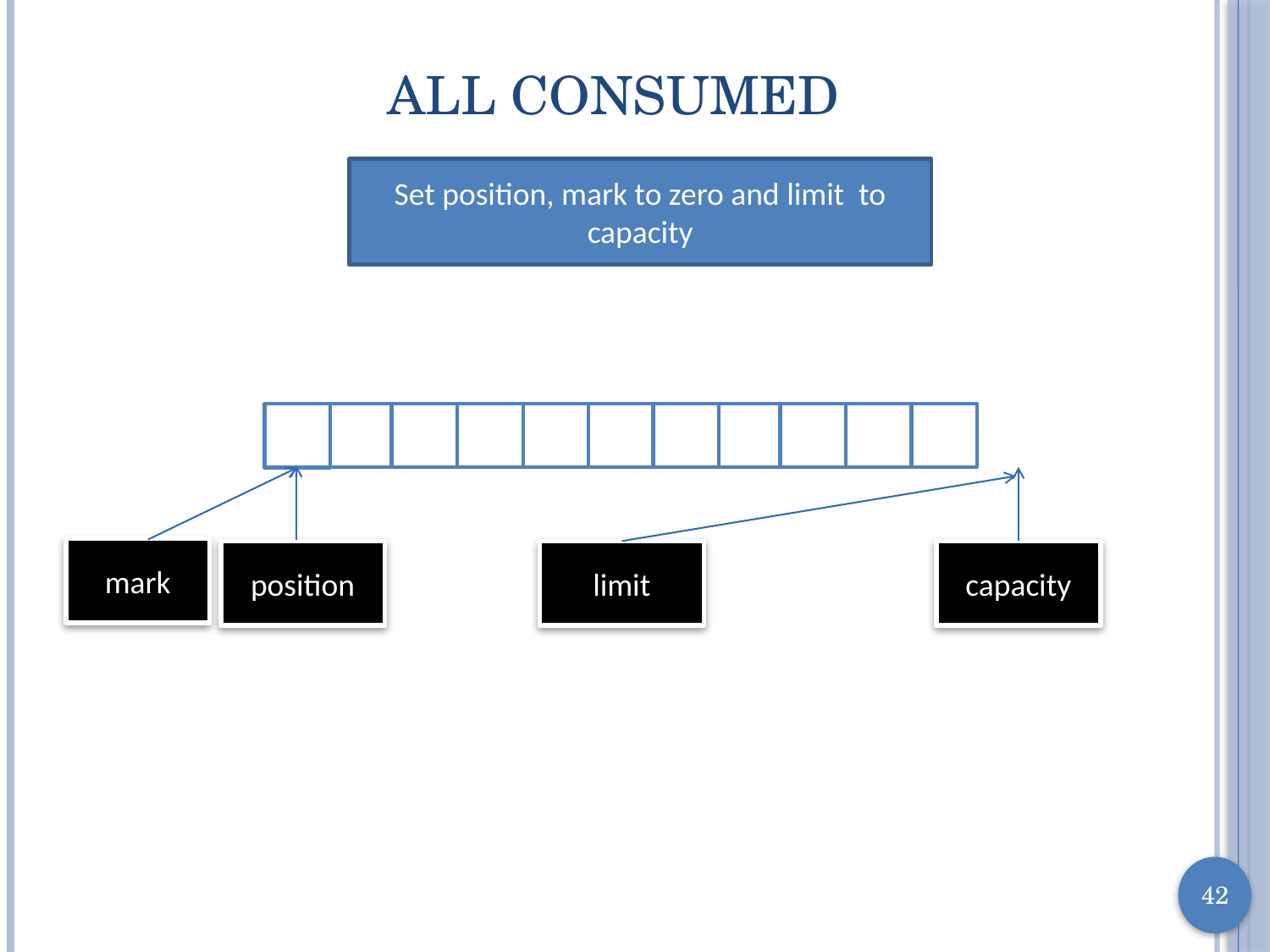

# All Consumed
Set position, mark to zero and limit  to capacity

mark
position
limit
capacity